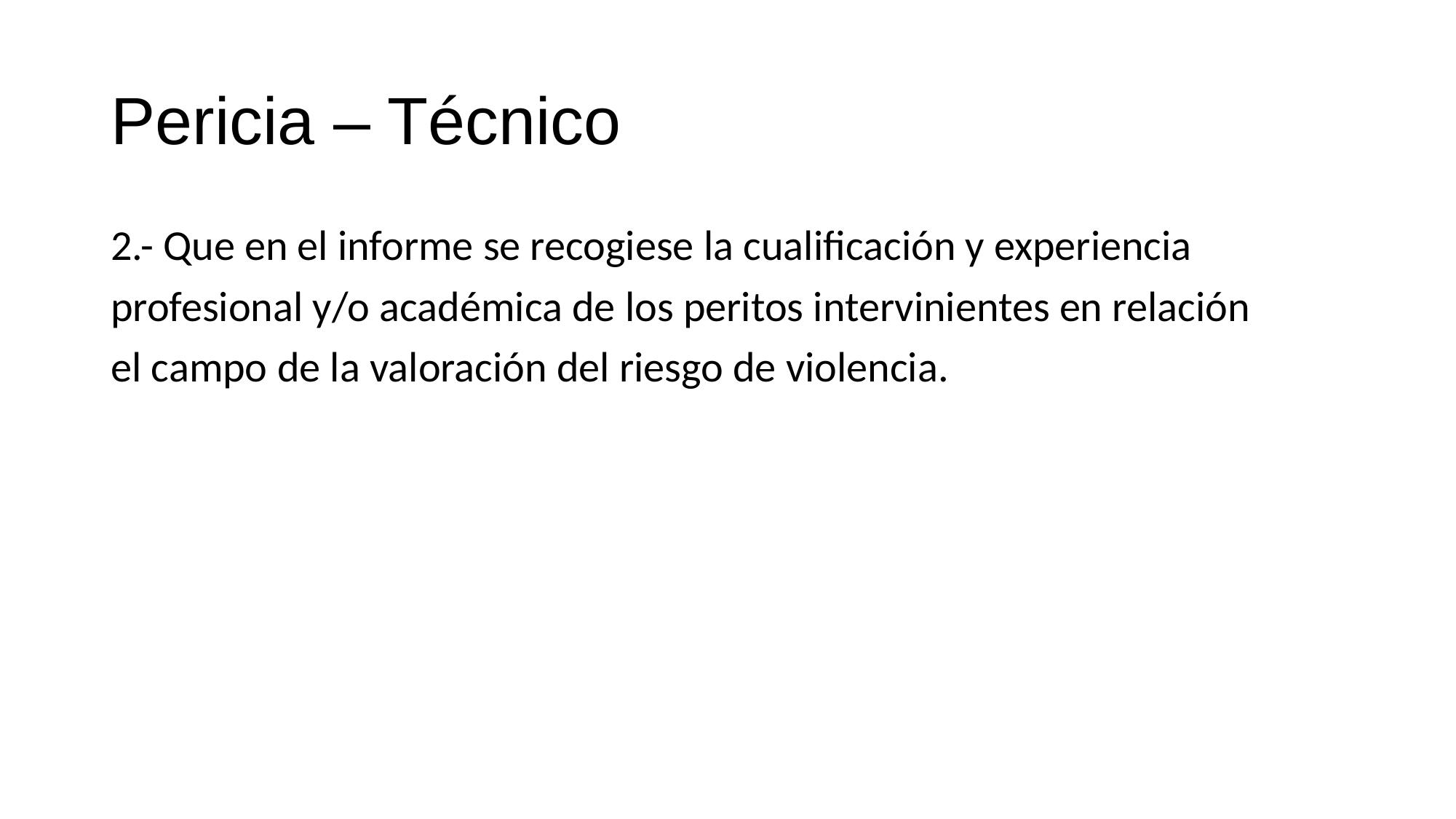

# Pericia – Técnico
2.- Que en el informe se recogiese la cualificación y experiencia
profesional y/o académica de los peritos intervinientes en relación
el campo de la valoración del riesgo de violencia.